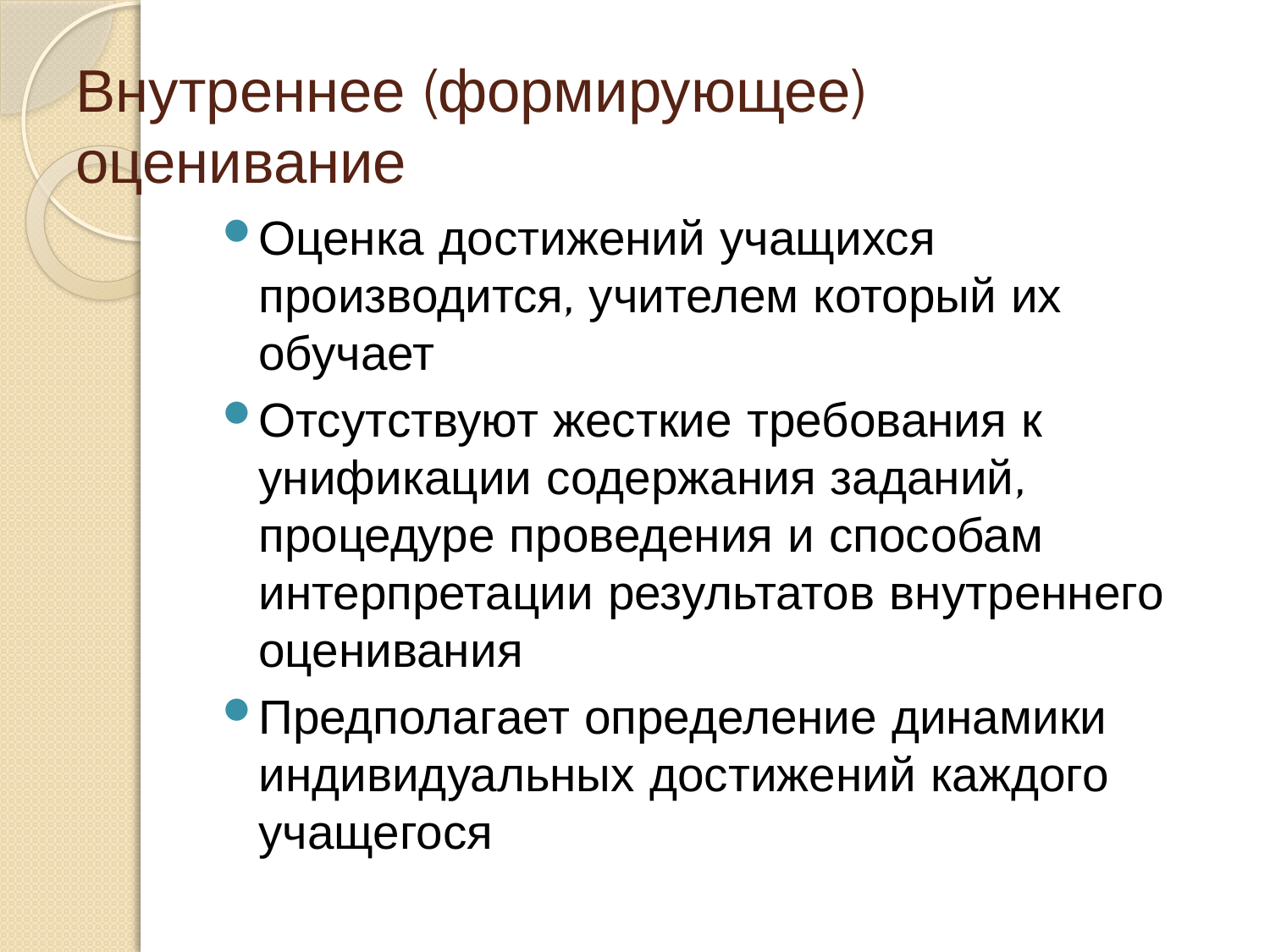

# Внутреннее (формирующее) оценивание
Оценка достижений учащихся производится, учителем который их обучает
Отсутствуют жесткие требования к унификации содержания заданий, процедуре проведения и способам интерпретации результатов внутреннего оценивания
Предполагает определение динамики индивидуальных достижений каждого учащегося